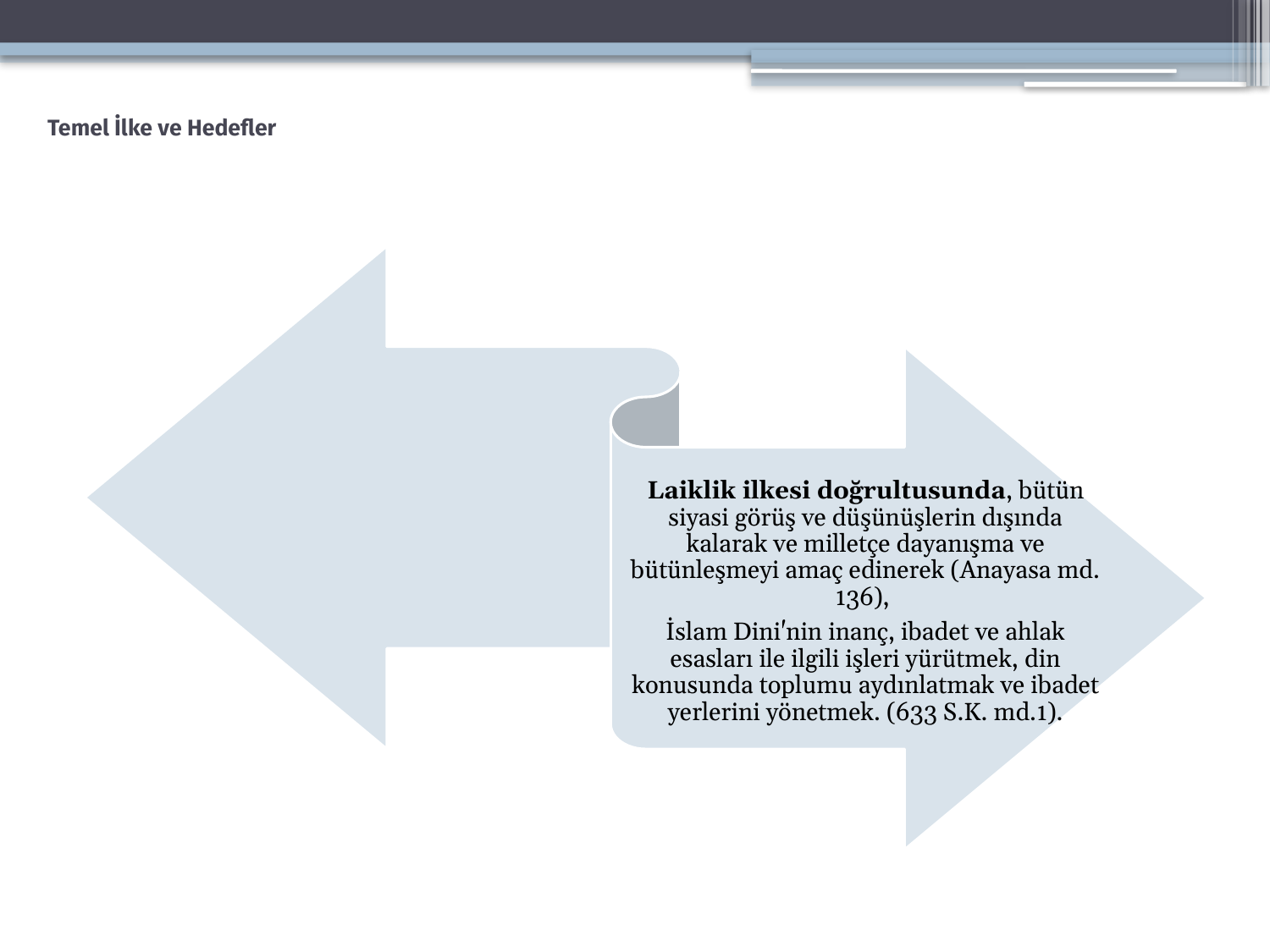

# Temel İlke ve Hedefler

Laiklik ilkesi doğrultusunda, bütün siyasi görüş ve düşünüşlerin dışında kalarak ve milletçe dayanışma ve bütünleşmeyi amaç edinerek (Anayasa md. 136),
İslam Dini'nin inanç, ibadet ve ahlak esasları ile ilgili işleri yürütmek, din konusunda toplumu aydınlatmak ve ibadet yerlerini yönetmek. (633 S.K. md.1).